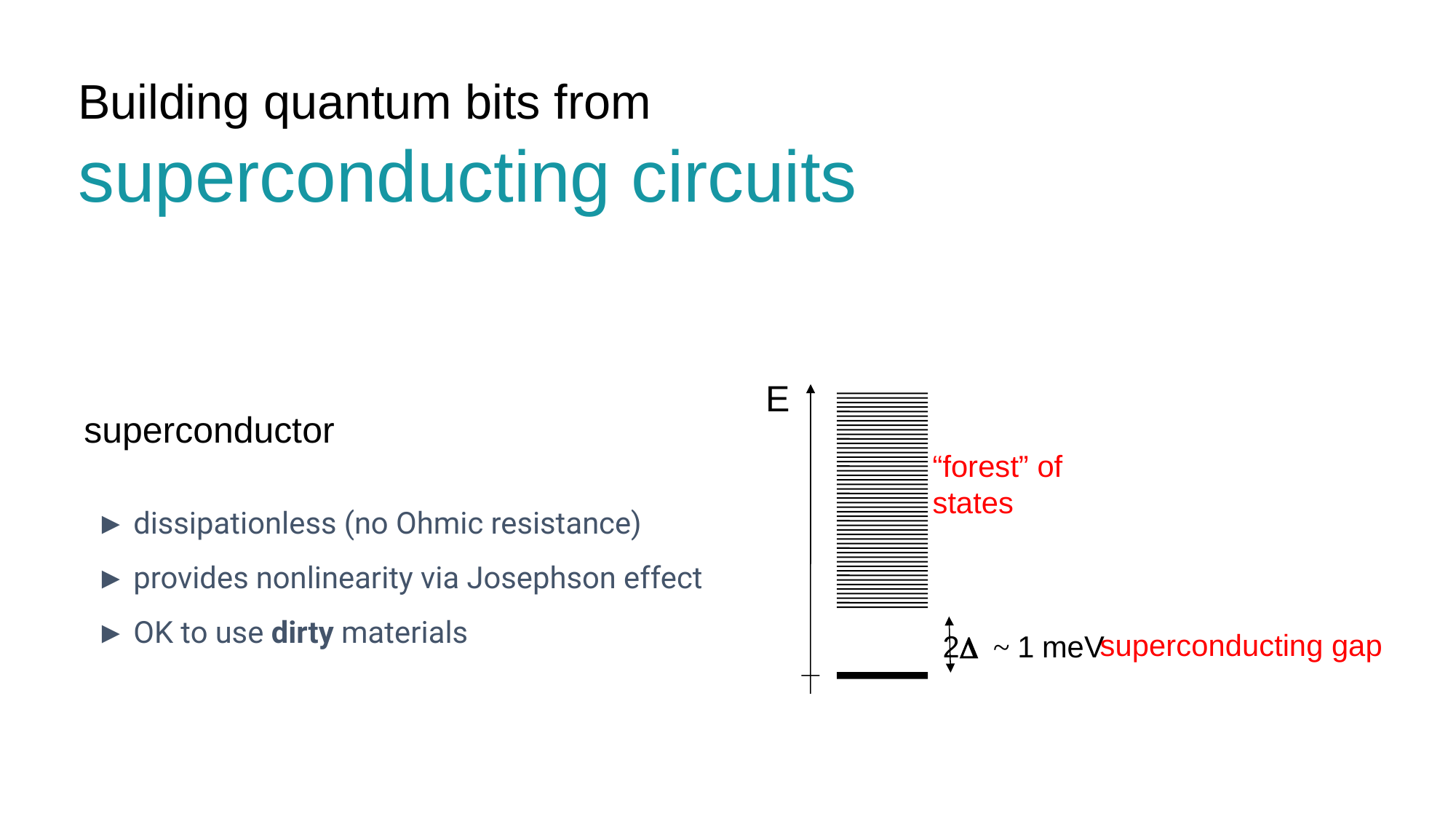

Building quantum bits from superconducting circuits
E

superconductor
“forest” of
states
► dissipationless (no Ohmic resistance)
► provides nonlinearity via Josephson effect
► OK to use dirty materials

superconducting gap
2Δ ~ 1 meV